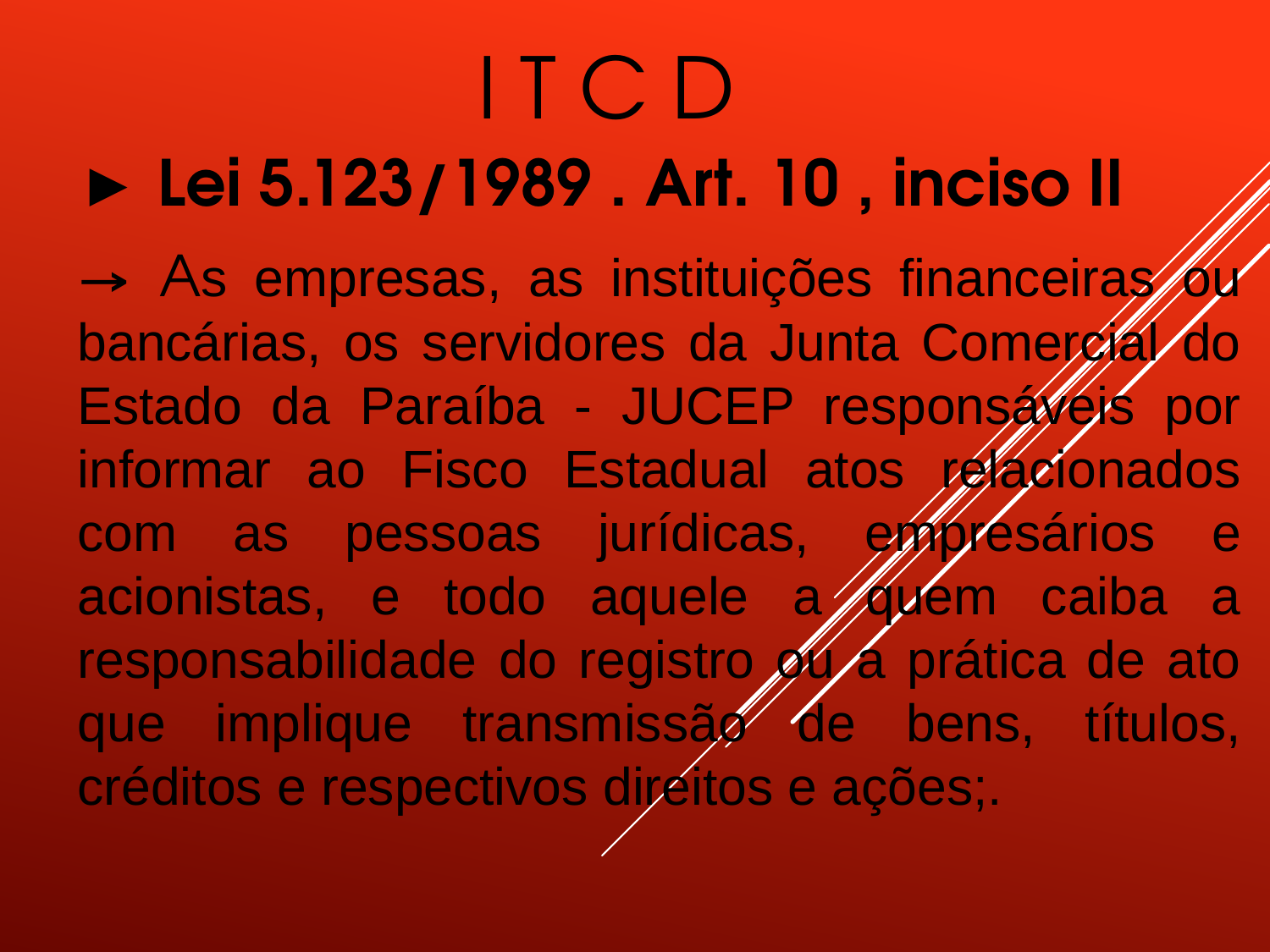

# I T C D
► Lei 5.123/1989 . Art. 10 , inciso II
→ As empresas, as instituições financeiras ou bancárias, os servidores da Junta Comercial do Estado da Paraíba - JUCEP responsáveis por informar ao Fisco Estadual atos relacionados com as pessoas jurídicas, empresários e acionistas, e todo aquele a quem caiba a responsabilidade do registro ou a prática de ato que implique transmissão de bens, títulos, créditos e respectivos direitos e ações;.